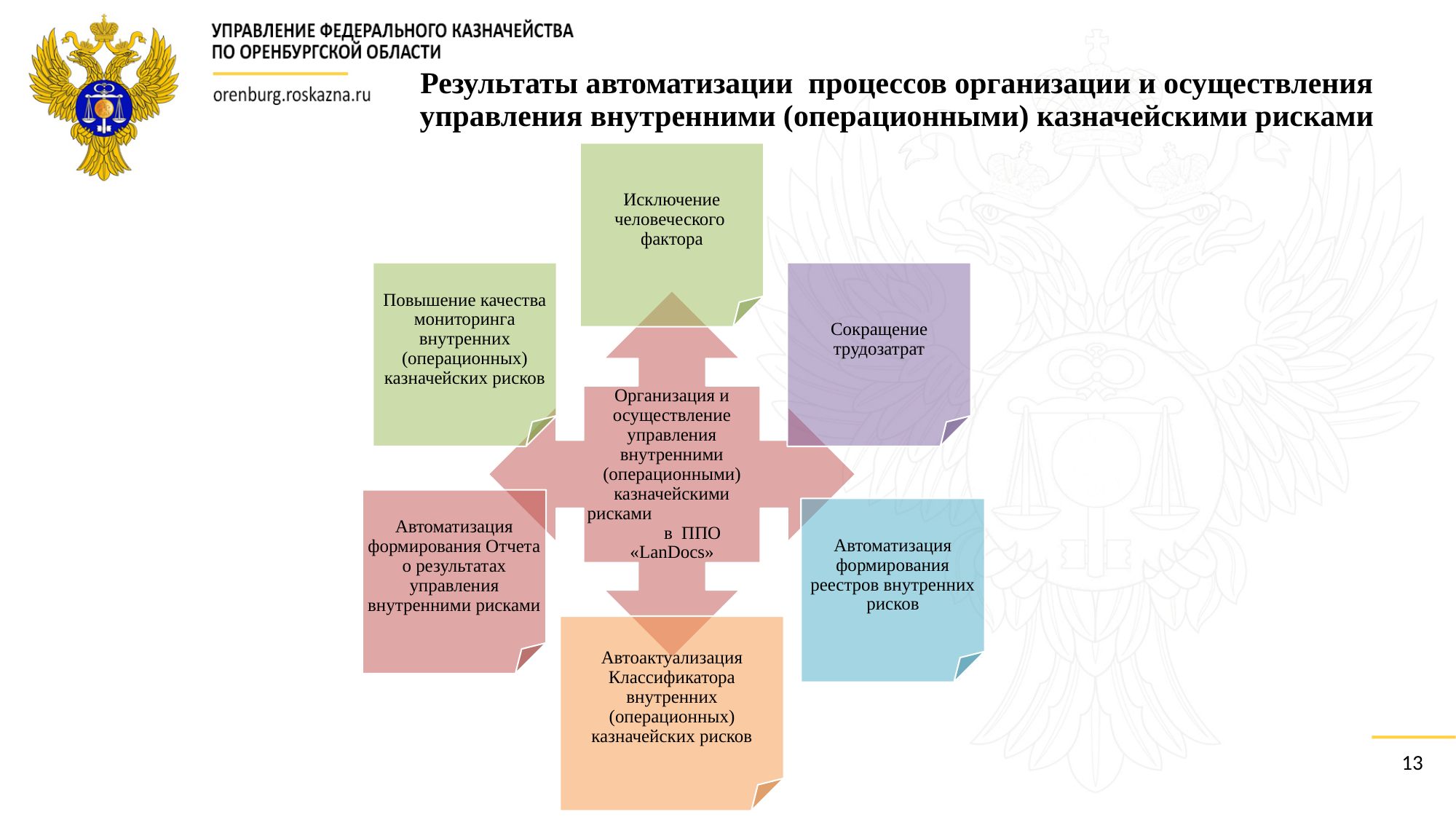

# Результаты автоматизации  процессов организации и осуществления управления внутренними (операционными) казначейскими рисками
Организация и осуществление управления внутренними (операционными) казначейскими рисками                                 в  ППО «LanDocs»
Исключение человеческого
фактора
Сокращение трудозатрат
Автоматизация формирования реестров внутренних рисков
Автоактуализация Классификатора внутренних (операционных) казначейских рисков
Автоматизация формирования Отчета о результатах управления внутренними рисками
Повышение качества мониторинга внутренних (операционных) казначейских рисков
13
13